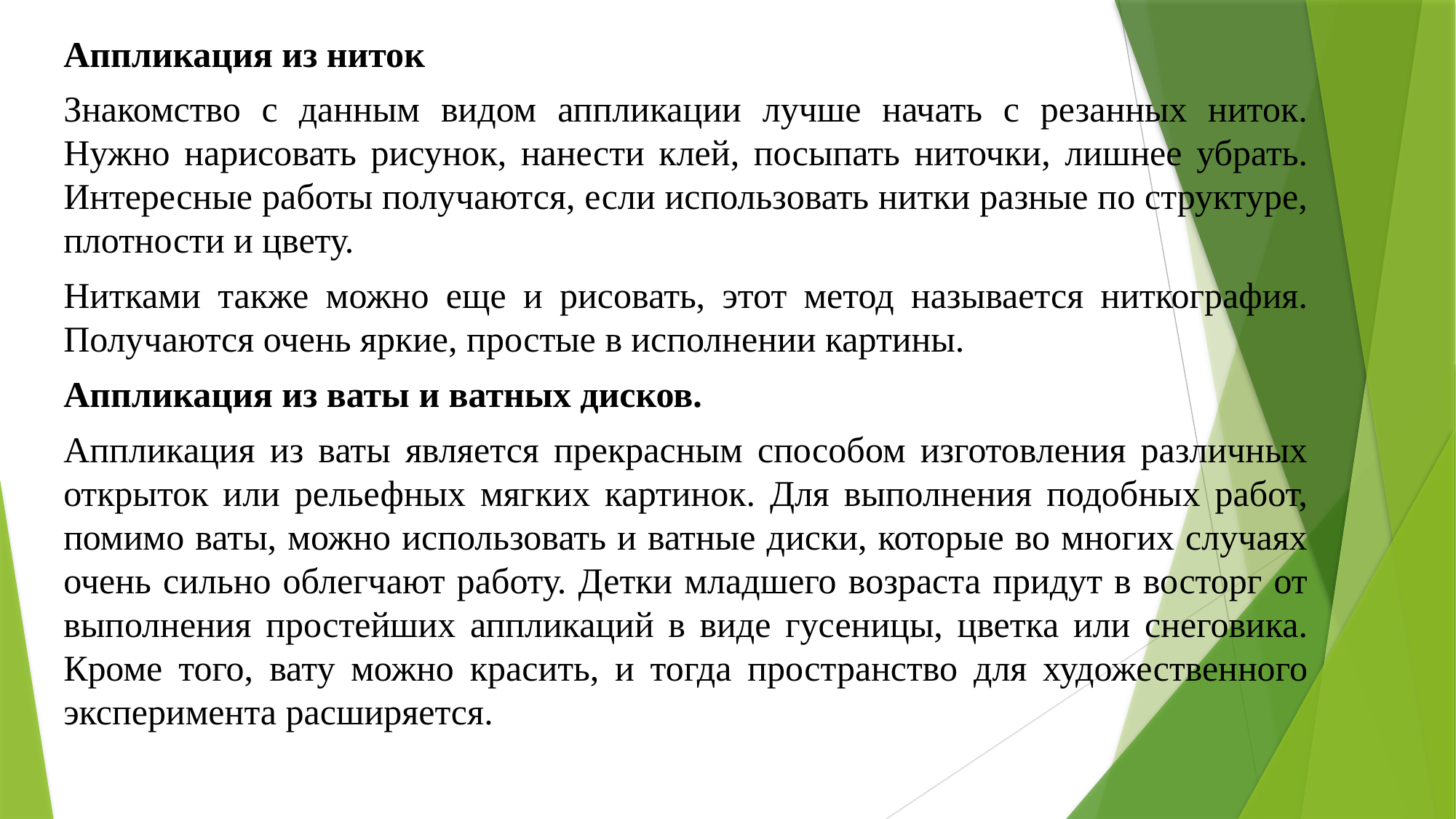

Аппликация из ниток
Знакомство с данным видом аппликации лучше начать с резанных ниток. Нужно нарисовать рисунок, нанести клей, посыпать ниточки, лишнее убрать. Интересные работы получаются, если использовать нитки разные по структуре, плотности и цвету.
Нитками также можно еще и рисовать, этот метод называется ниткография. Получаются очень яркие, простые в исполнении картины.
Аппликация из ваты и ватных дисков.
Аппликация из ваты является прекрасным способом изготовления различных открыток или рельефных мягких картинок. Для выполнения подобных работ, помимо ваты, можно использовать и ватные диски, которые во многих случаях очень сильно облегчают работу. Детки младшего возраста придут в восторг от выполнения простейших аппликаций в виде гусеницы, цветка или снеговика. Кроме того, вату можно красить, и тогда пространство для художественного эксперимента расширяется.